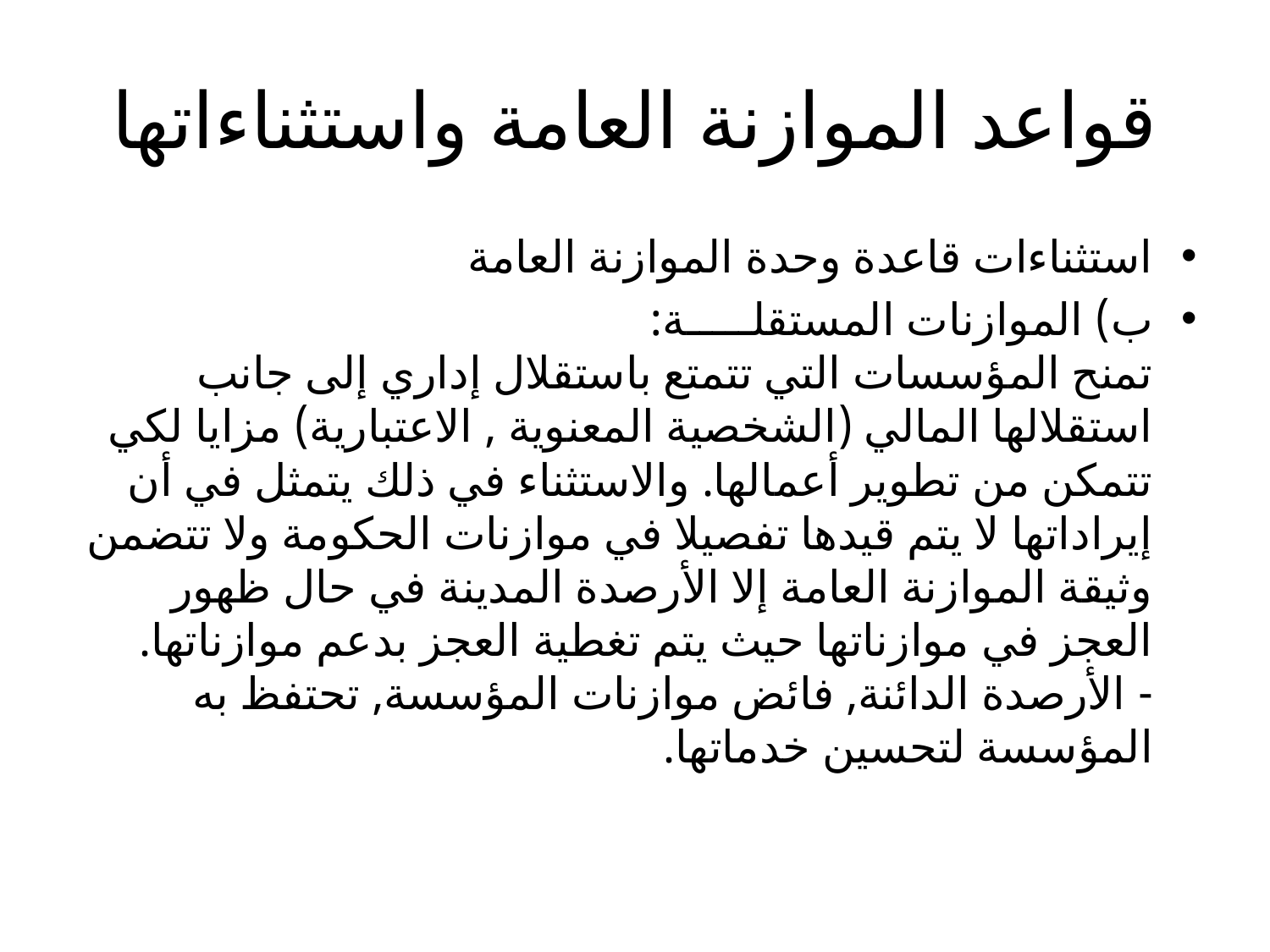

# قواعد الموازنة العامة واستثناءاتها
استثناءات قاعدة وحدة الموازنة العامة
ب) الموازنات المستقلـــــة:
تمنح المؤسسات التي تتمتع باستقلال إداري إلى جانب استقلالها المالي (الشخصية المعنوية , الاعتبارية) مزايا لكي تتمكن من تطوير أعمالها. والاستثناء في ذلك يتمثل في أن إيراداتها لا يتم قيدها تفصيلا في موازنات الحكومة ولا تتضمن وثيقة الموازنة العامة إلا الأرصدة المدينة في حال ظهور العجز في موازناتها حيث يتم تغطية العجز بدعم موازناتها.
- الأرصدة الدائنة, فائض موازنات المؤسسة, تحتفظ به المؤسسة لتحسين خدماتها.